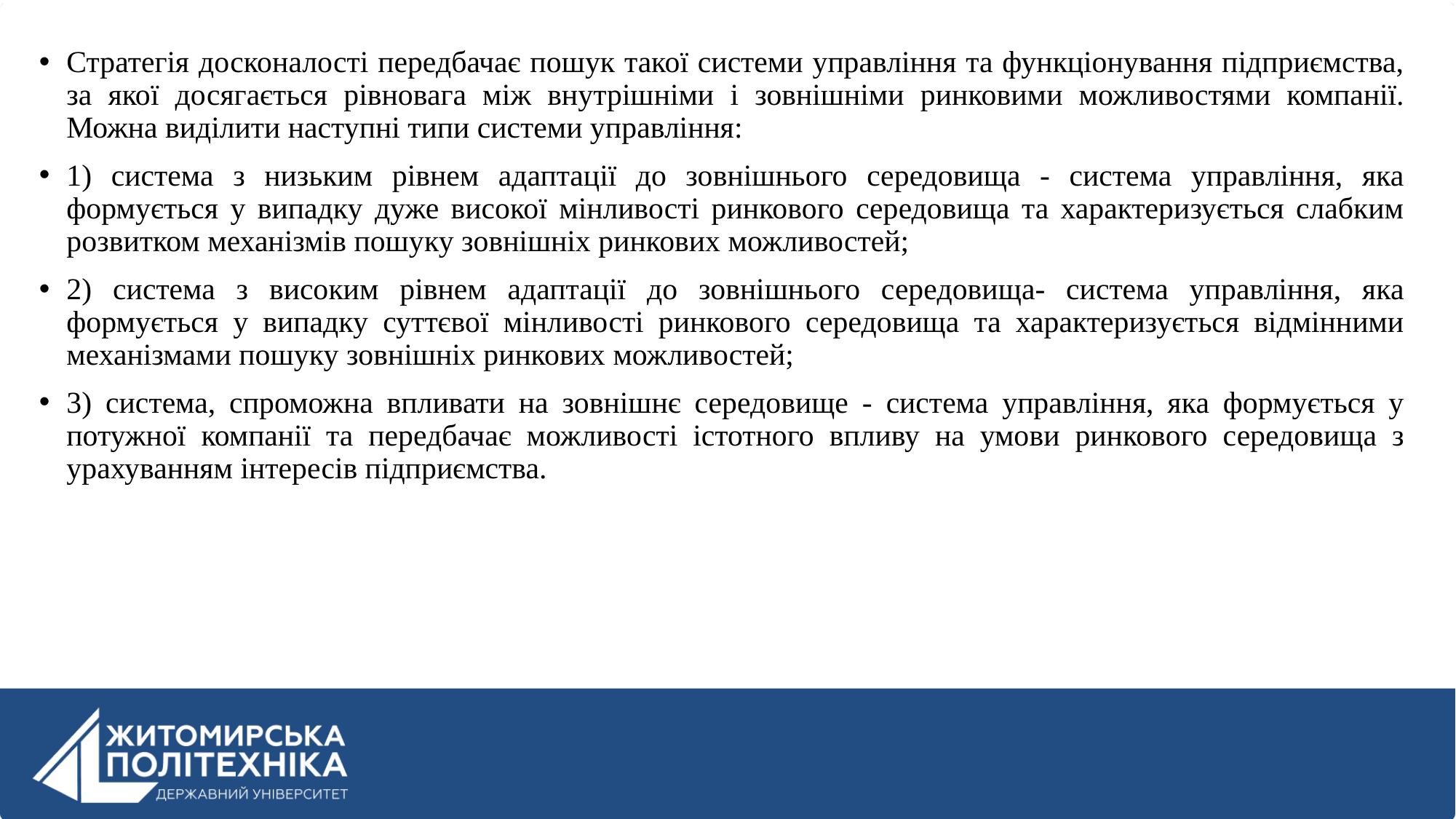

Стратегія досконалості передбачає пошук такої системи управління та функціонування підприємства, за якої досягається рівновага між внутрішніми і зовнішніми ринковими можливостями компанії. Можна виділити наступні типи системи управління:
1) система з низьким рівнем адаптації до зовнішнього середовища - система управління, яка формується у випадку дуже високої мінливості ринкового середовища та характеризується слабким розвитком механізмів пошуку зовнішніх ринкових можливостей;
2) система з високим рівнем адаптації до зовнішнього середовища- система управління, яка формується у випадку суттєвої мінливості ринкового середовища та характеризується відмінними механізмами пошуку зовнішніх ринкових можливостей;
3) система, спроможна впливати на зовнішнє середовище - система управління, яка формується у потужної компанії та передбачає можливості істотного впливу на умови ринкового середовища з урахуванням інтересів підприємства.